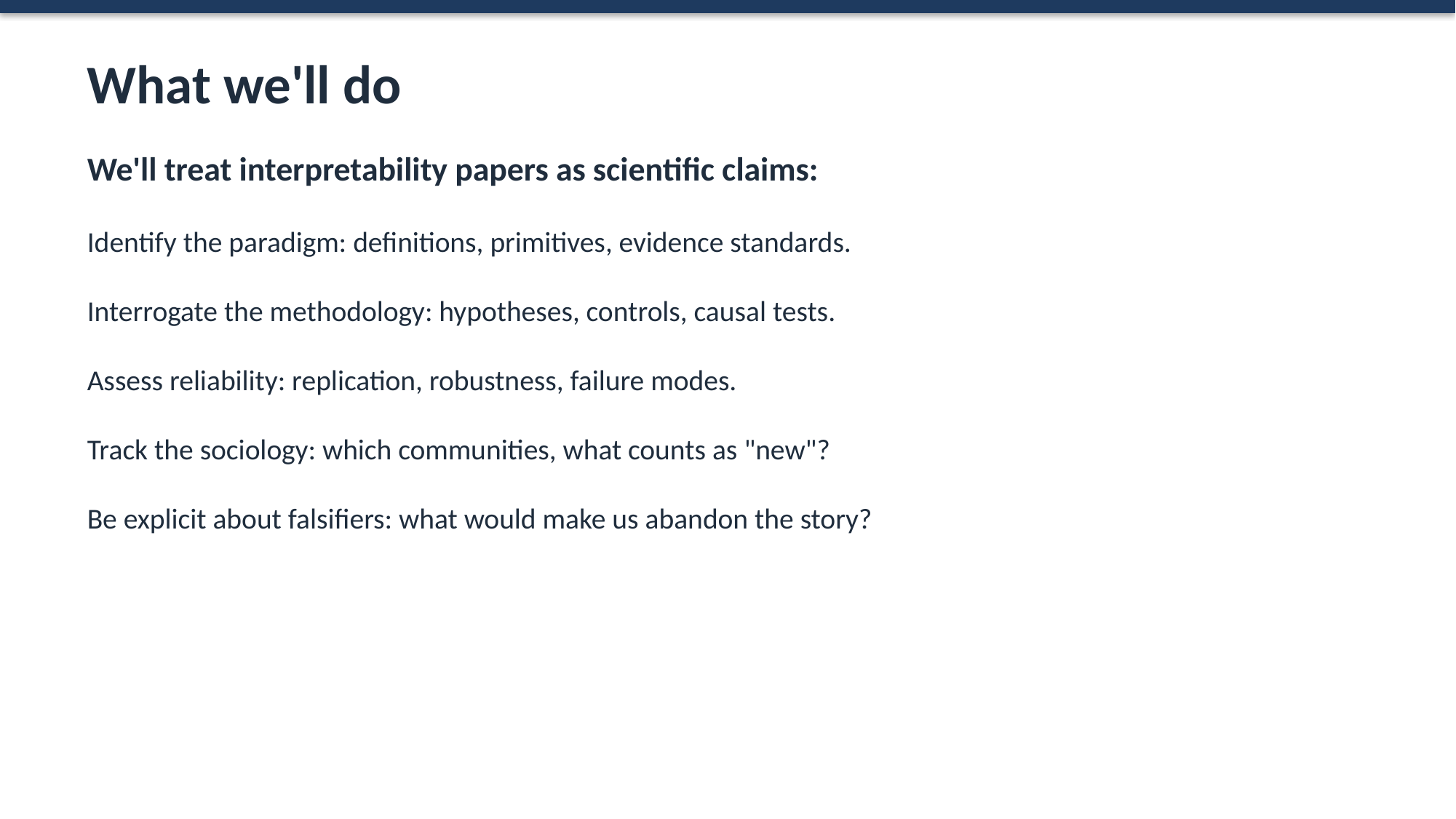

What we'll do
We'll treat interpretability papers as scientific claims:
Identify the paradigm: definitions, primitives, evidence standards.
Interrogate the methodology: hypotheses, controls, causal tests.
Assess reliability: replication, robustness, failure modes.
Track the sociology: which communities, what counts as "new"?
Be explicit about falsifiers: what would make us abandon the story?